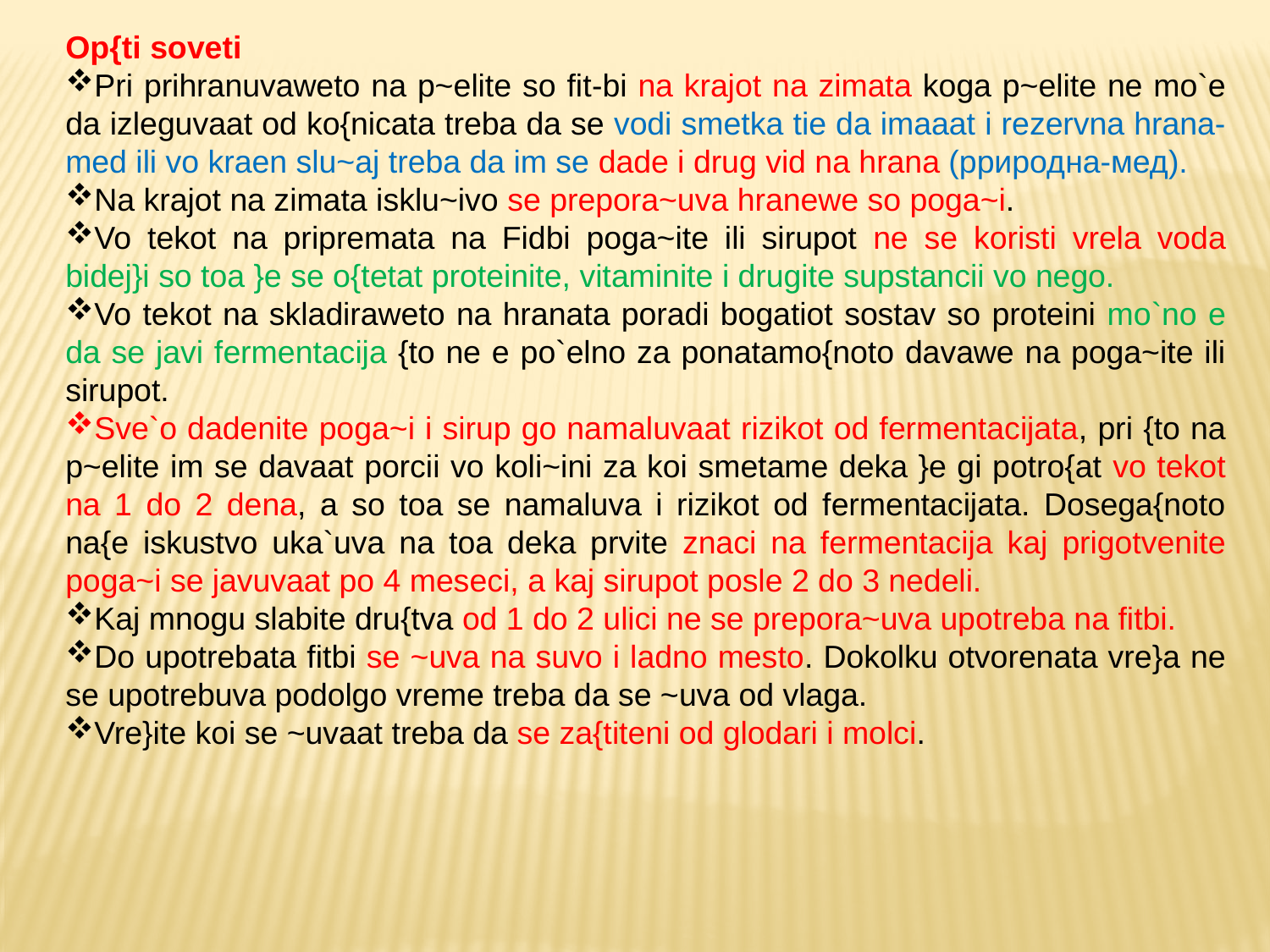

Op{ti soveti
Pri prihranuvaweto na p~elite so fit-bi na krajot na zimata koga p~elite ne mo`e da izleguvaat od ko{nicata treba da se vodi smetka tie da imaaat i rezervna hrana-med ili vo kraen slu~aj treba da im se dade i drug vid na hrana (pриродна-мед).
Na krajot na zimata isklu~ivo se prepora~uva hranewe so poga~i.
Vo tekot na pripremata na Fidbi poga~ite ili sirupot ne se koristi vrela voda bidej}i so toa }e se o{tetat proteinite, vitaminite i drugite supstancii vo nego.
Vo tekot na skladiraweto na hranata poradi bogatiot sostav so proteini mo`no e da se javi fermentacija {to ne e po`elno za ponatamo{noto davawe na poga~ite ili sirupot.
Sve`o dadenite poga~i i sirup go namaluvaat rizikot od fermentacijata, pri {to na p~elite im se davaat porcii vo koli~ini za koi smetame deka }e gi potro{at vo tekot na 1 do 2 dena, a so toa se namaluva i rizikot od fermentacijata. Dosega{noto na{e iskustvo uka`uva na toa deka prvite znaci na fermentacija kaj prigotvenite poga~i se javuvaat po 4 meseci, a kaj sirupot posle 2 do 3 nedeli.
Kaj mnogu slabite dru{tva od 1 do 2 ulici ne se prepora~uva upotreba na fitbi.
Do upotrebata fitbi se ~uva na suvo i ladno mesto. Dokolku otvorenata vre}a ne se upotrebuva podolgo vreme treba da se ~uva od vlaga.
Vre}ite koi se ~uvaat treba da se za{titeni od glodari i molci.